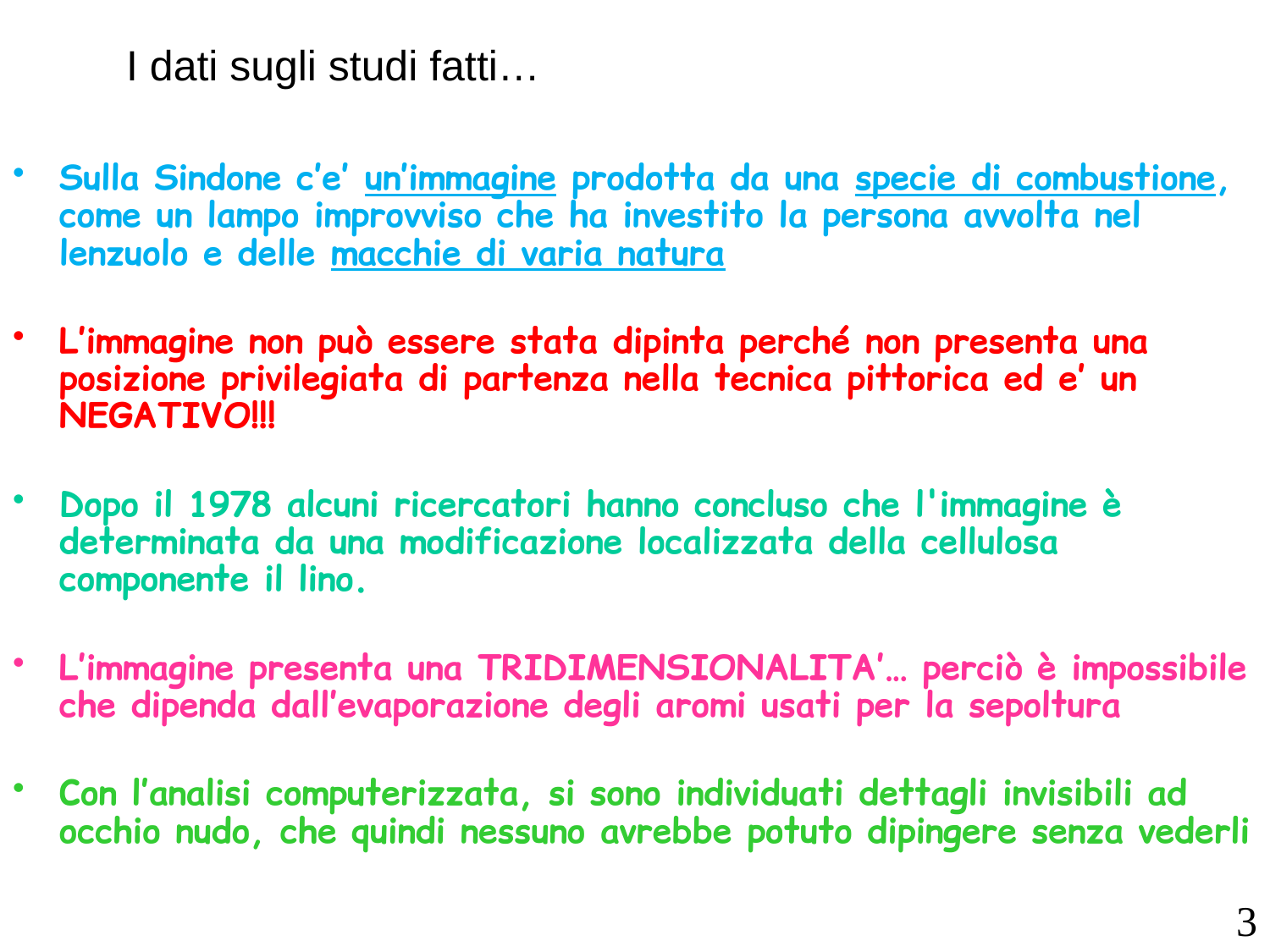

# I dati sugli studi fatti…

Sulla Sindone c’e’ un’immagine prodotta da una specie di combustione, come un lampo improvviso che ha investito la persona avvolta nel lenzuolo e delle macchie di varia natura

L’immagine non può essere stata dipinta perché non presenta una posizione privilegiata di partenza nella tecnica pittorica ed e’ un NEGATIVO!!!

Dopo il 1978 alcuni ricercatori hanno concluso che l'immagine è determinata da una modificazione localizzata della cellulosa componente il lino.

L’immagine presenta una TRIDIMENSIONALITA’… perciò è impossibile che dipenda dall’evaporazione degli aromi usati per la sepoltura

Con l’analisi computerizzata, si sono individuati dettagli invisibili ad occhio nudo, che quindi nessuno avrebbe potuto dipingere senza vederli
3